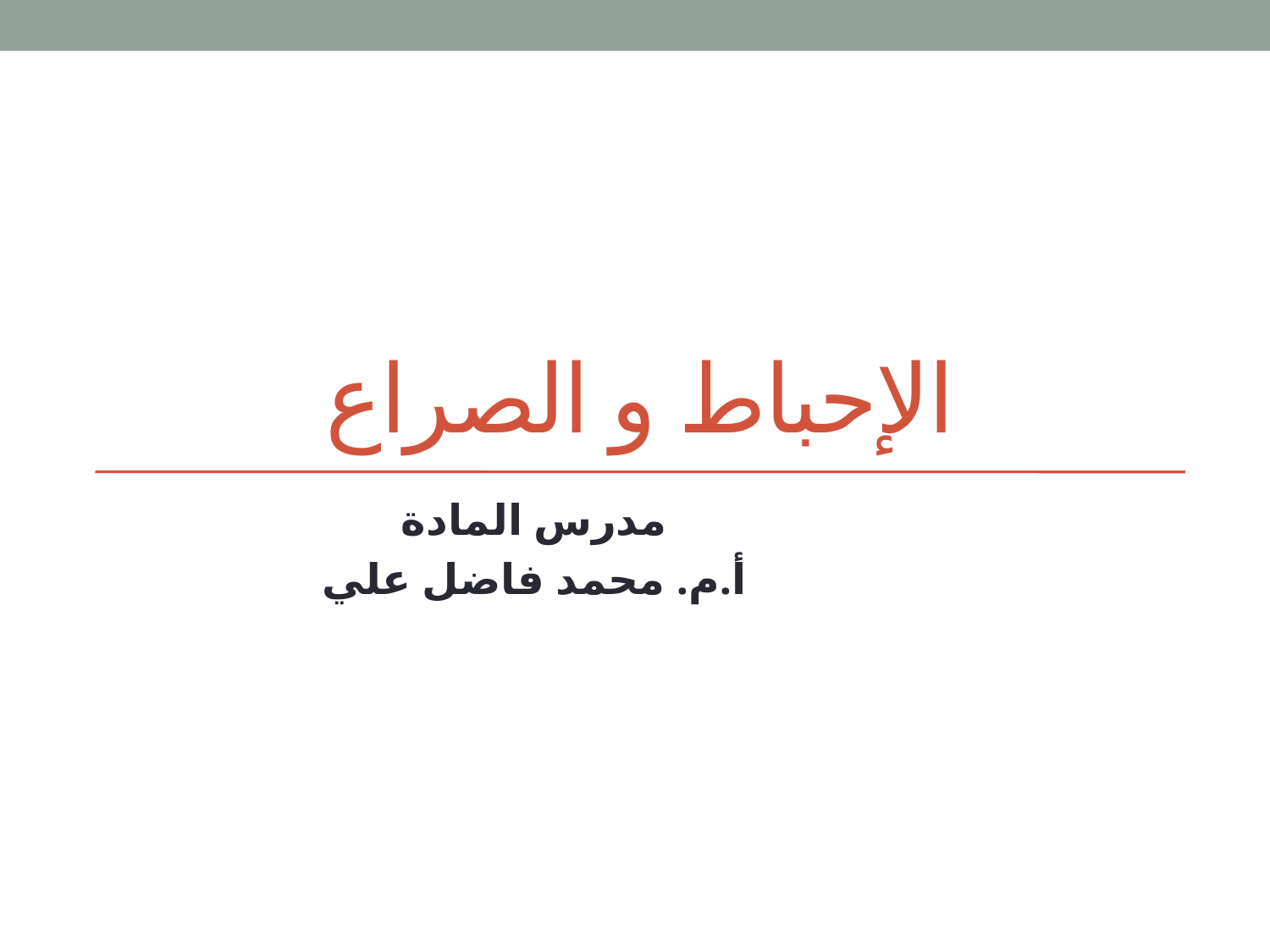

# الإحباط و الصراع
مدرس المادة
أ.م. محمد فاضل علي